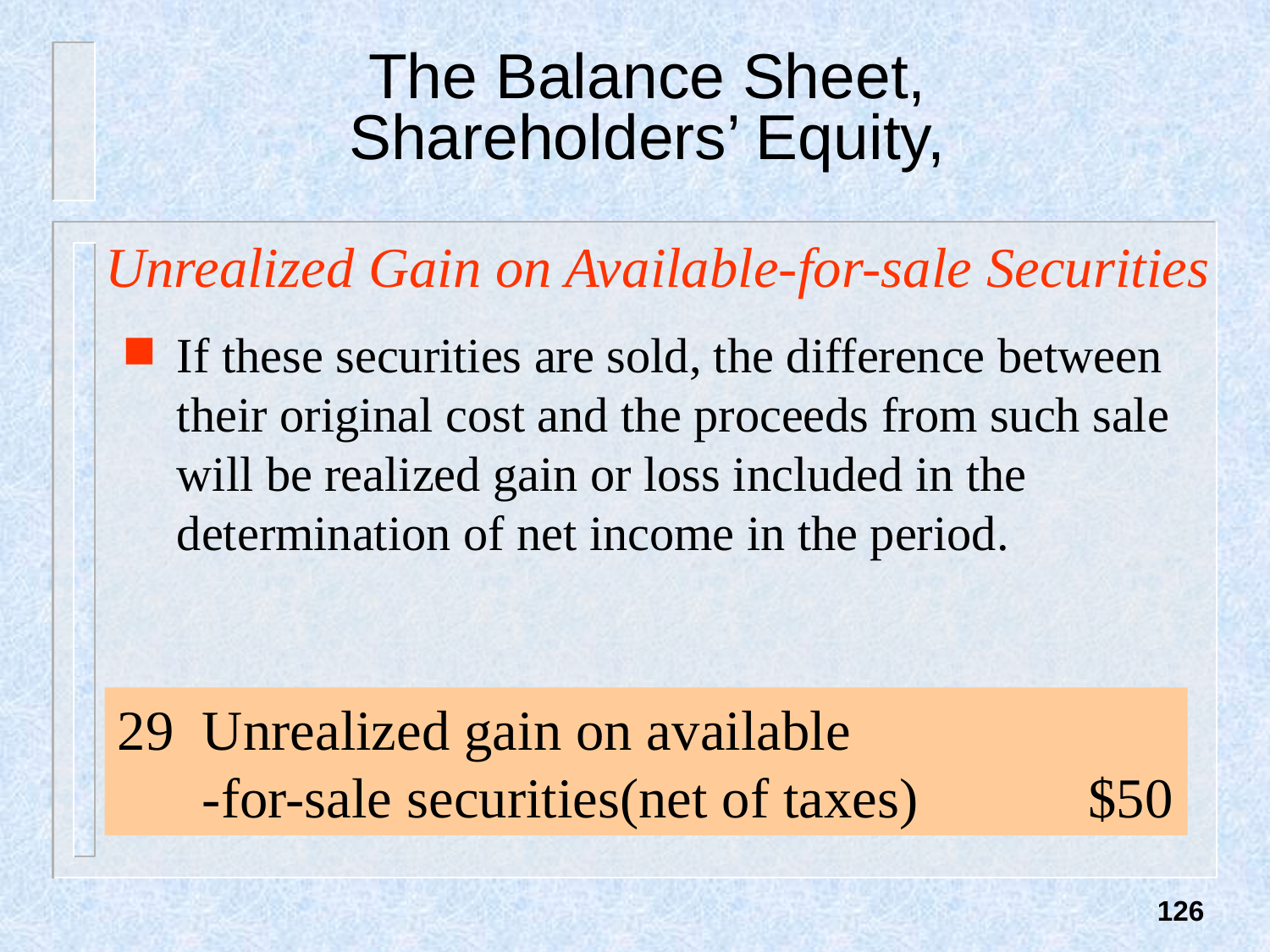

# The Balance Sheet, Shareholders’ Equity,
Unrealized Gain on Available-for-sale Securities
If these securities are sold, the difference between their original cost and the proceeds from such sale will be realized gain or loss included in the determination of net income in the period.
29  Unrealized gain on available
      -for-sale securities(net of taxes)            $50
126